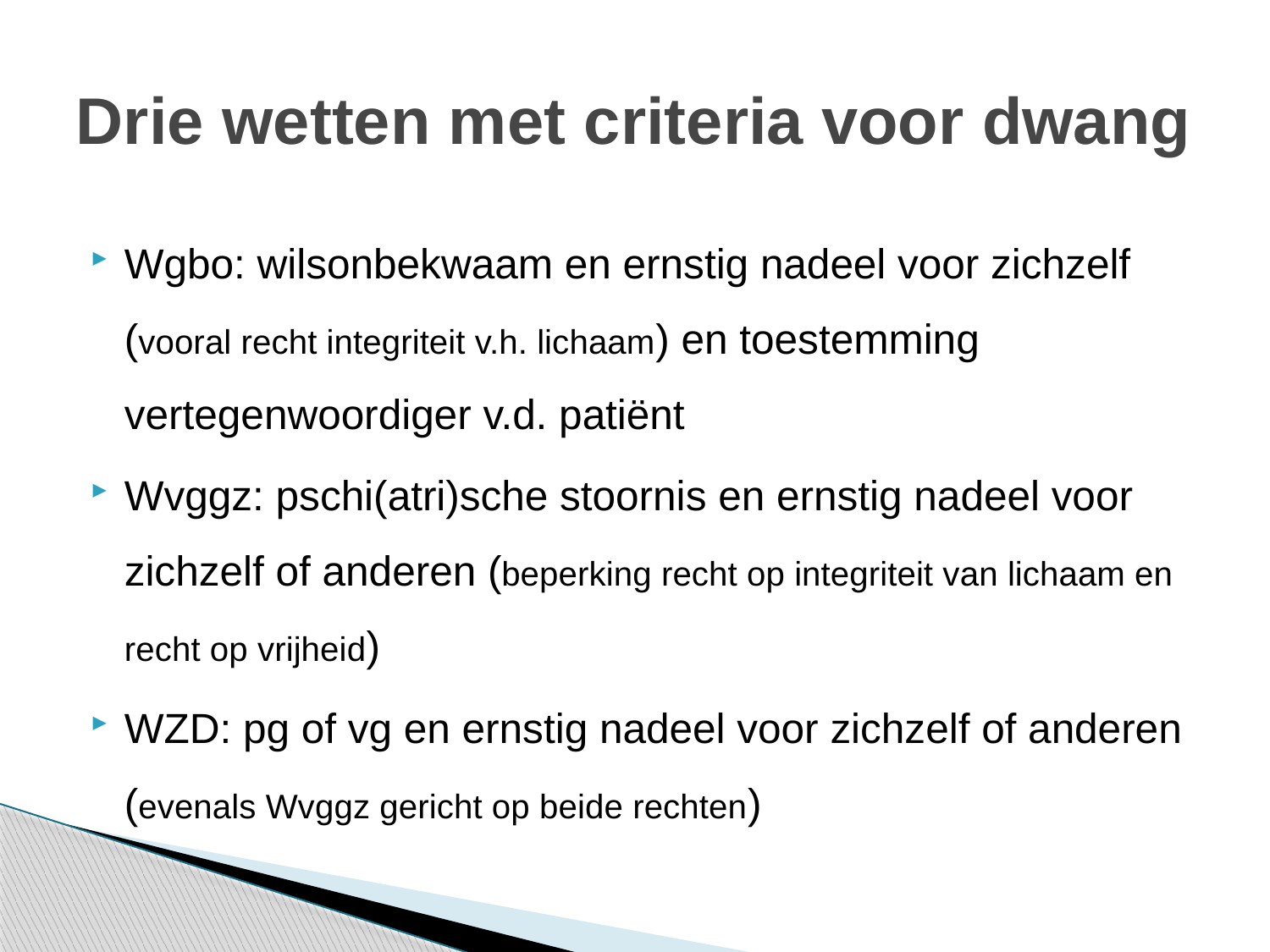

# Drie wetten met criteria voor dwang
Wgbo: wilsonbekwaam en ernstig nadeel voor zichzelf (vooral recht integriteit v.h. lichaam) en toestemming vertegenwoordiger v.d. patiënt
Wvggz: pschi(atri)sche stoornis en ernstig nadeel voor zichzelf of anderen (beperking recht op integriteit van lichaam en recht op vrijheid)
WZD: pg of vg en ernstig nadeel voor zichzelf of anderen (evenals Wvggz gericht op beide rechten)